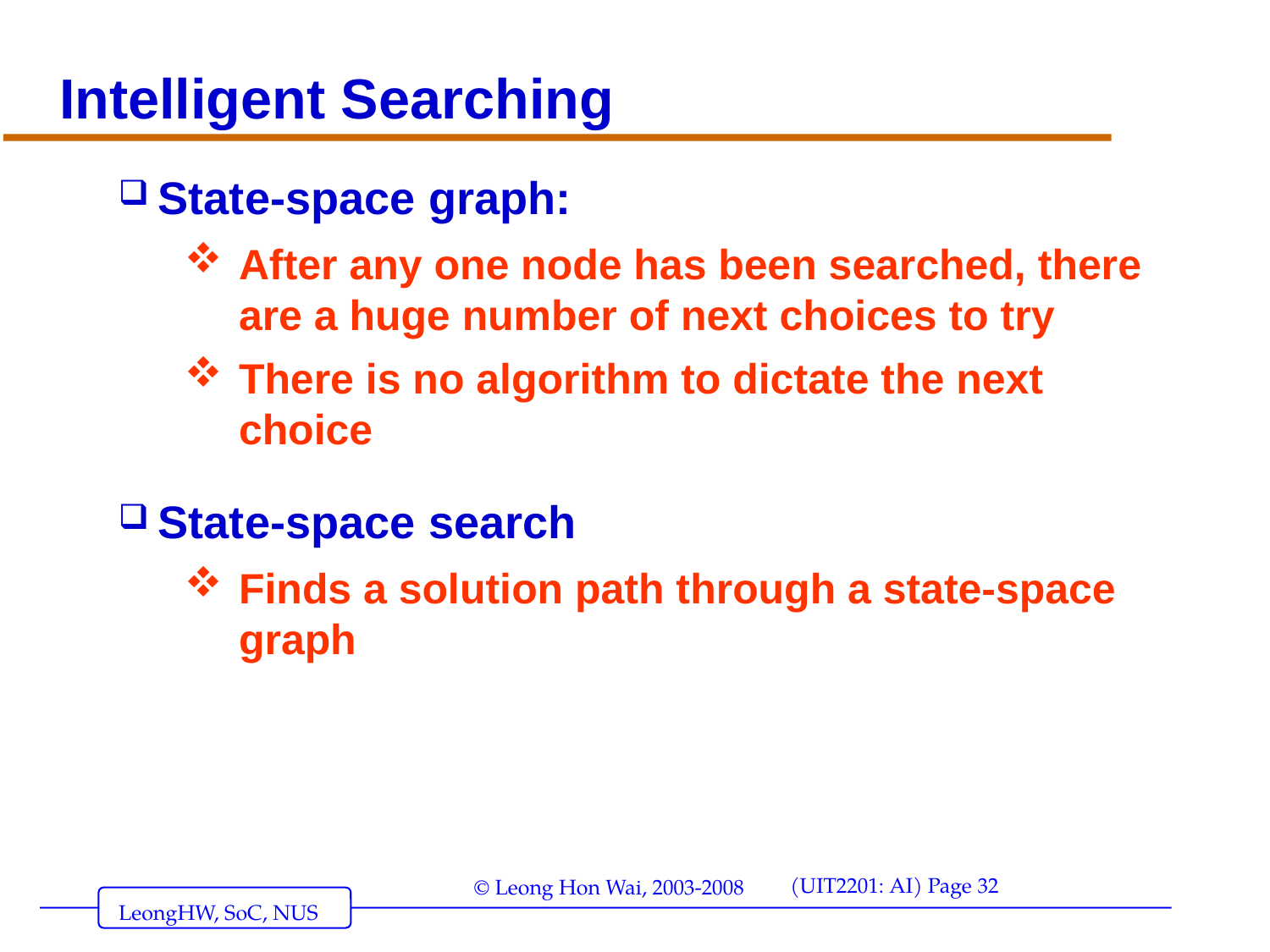

# Intelligent Searching
State-space graph:
After any one node has been searched, there are a huge number of next choices to try
There is no algorithm to dictate the next choice
State-space search
Finds a solution path through a state-space graph